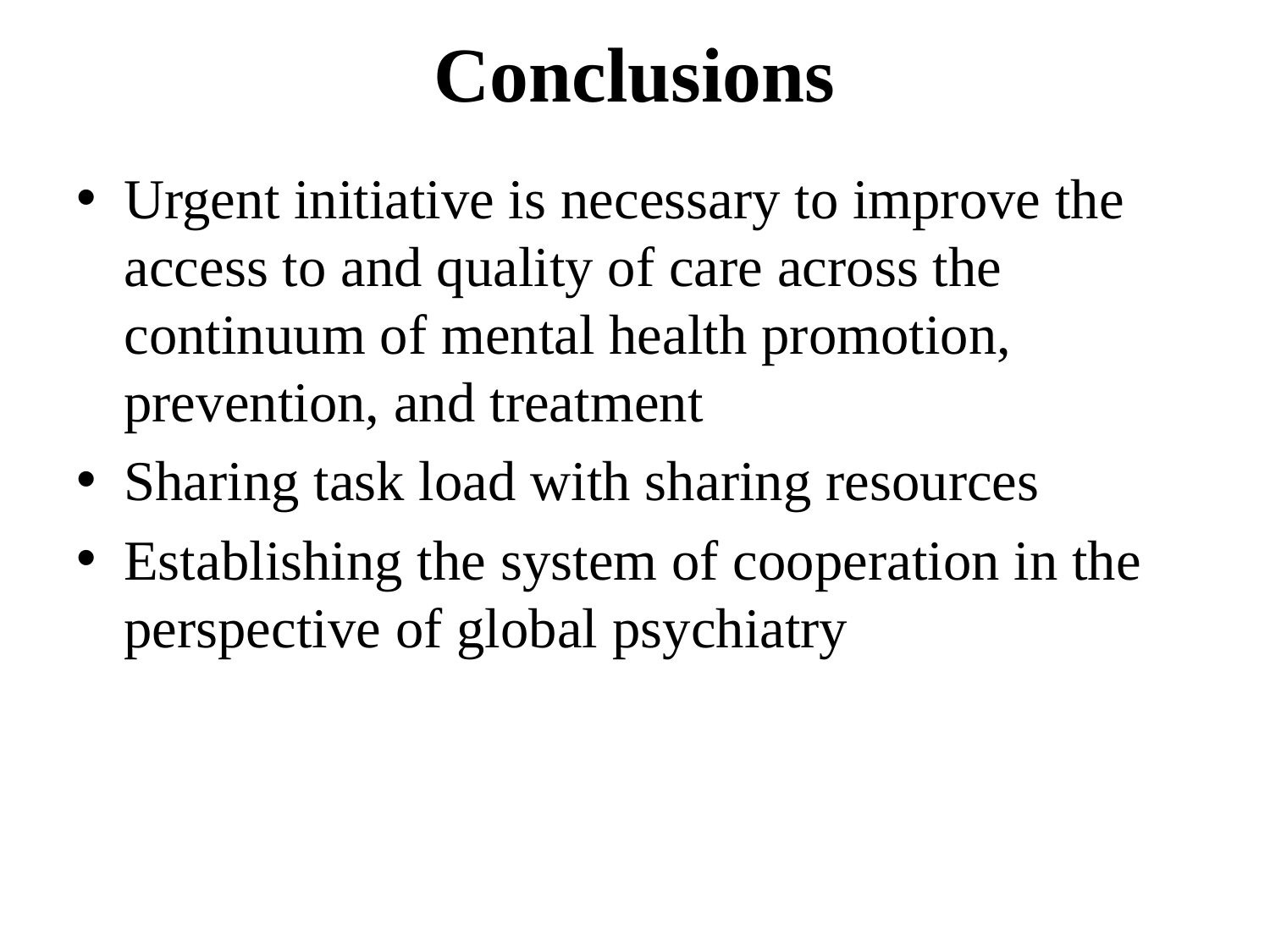

# Conclusions
Urgent initiative is necessary to improve the access to and quality of care across the continuum of mental health promotion, prevention, and treatment
Sharing task load with sharing resources
Establishing the system of cooperation in the perspective of global psychiatry